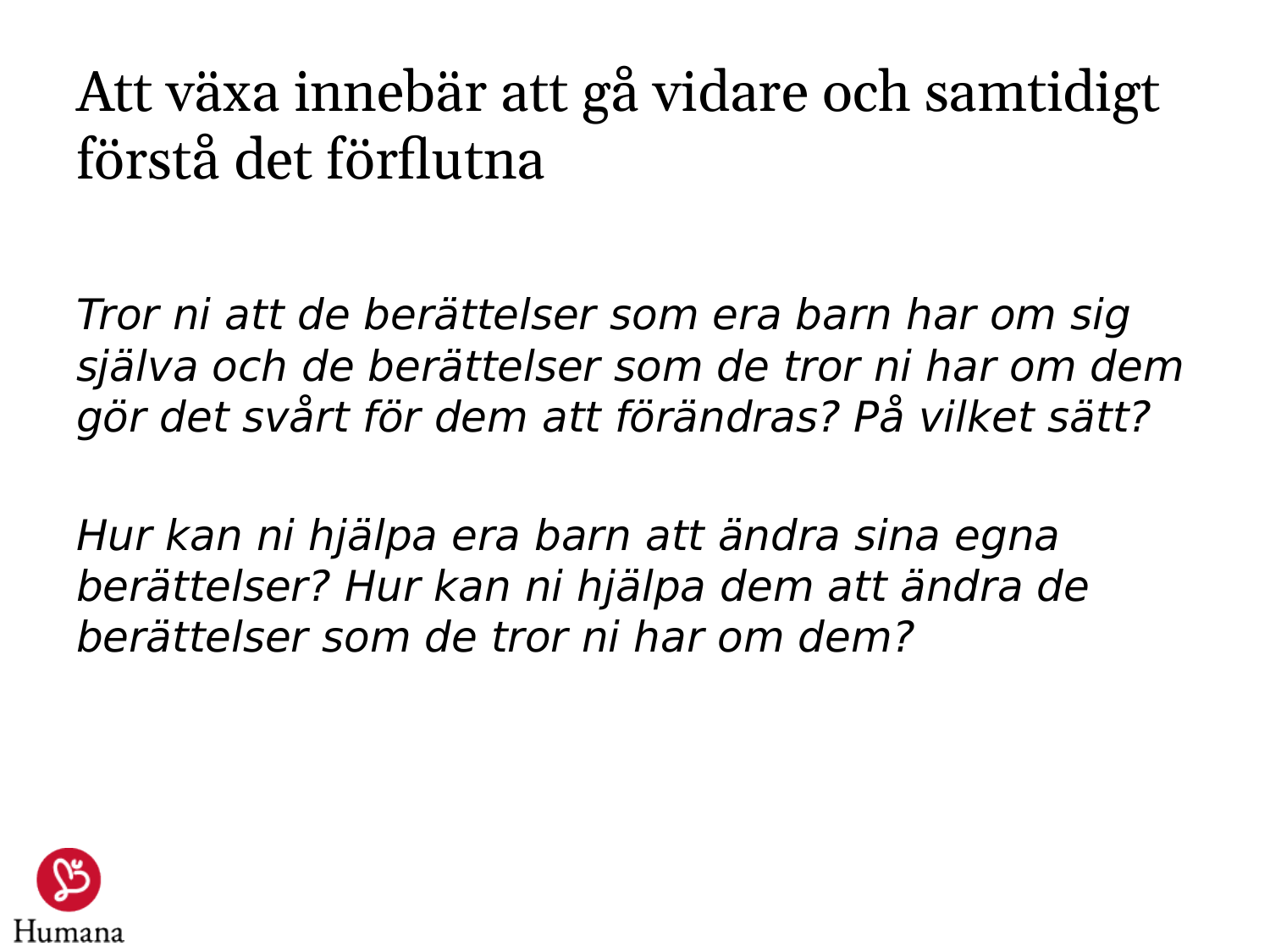

# Att växa innebär att gå vidare och samtidigt förstå det förflutna

Tror ni att de berättelser som era barn har om sig själva och de berättelser som de tror ni har om dem gör det svårt för dem att förändras? På vilket sätt?

Hur kan ni hjälpa era barn att ändra sina egna berättelser? Hur kan ni hjälpa dem att ändra de berättelser som de tror ni har om dem?